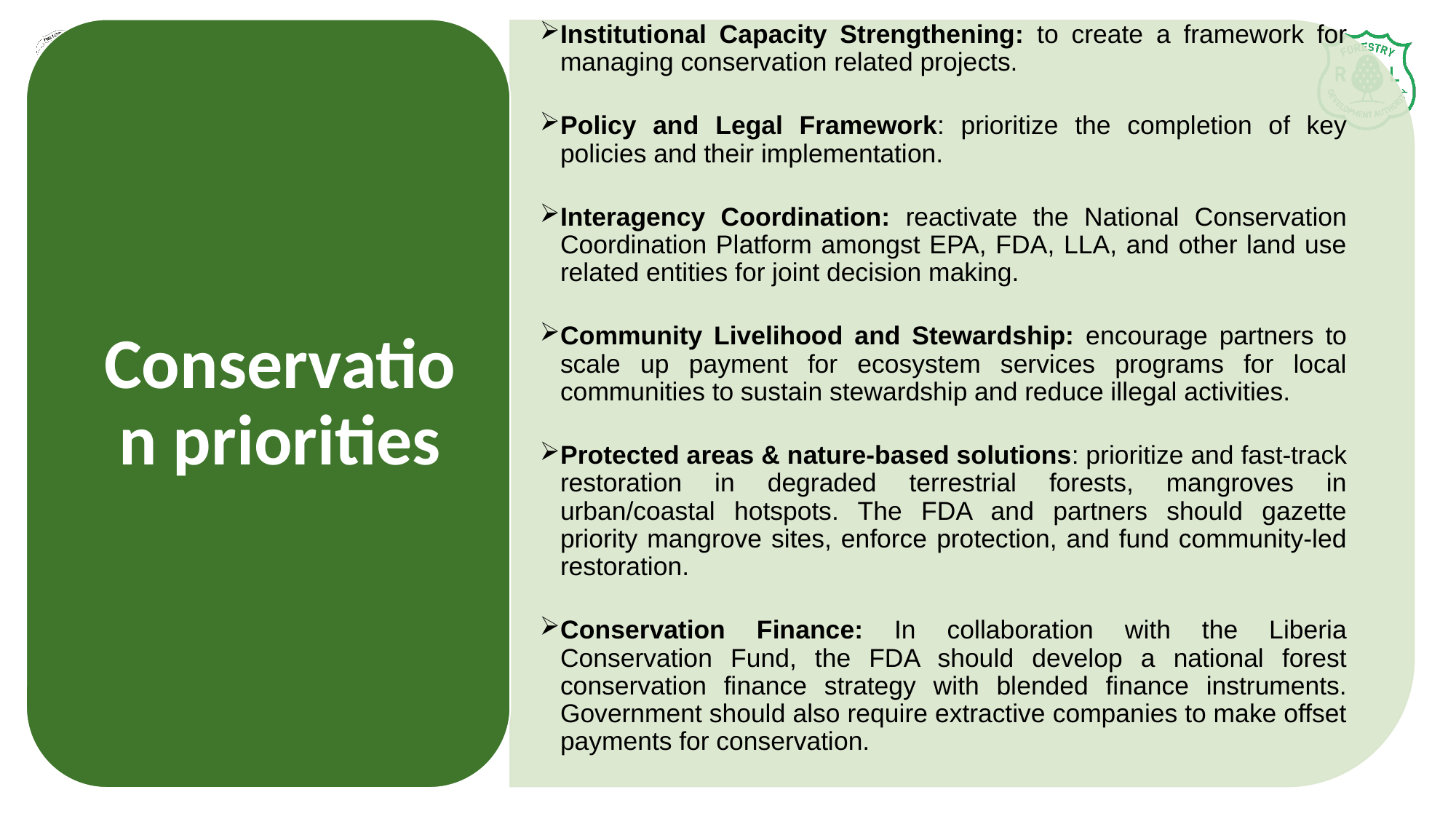

Institutional Capacity Strengthening: to create a framework for managing conservation related projects.

Policy and Legal Framework: prioritize the completion of key policies and their implementation.

Interagency Coordination: reactivate the National Conservation Coordination Platform amongst EPA, FDA, LLA, and other land use related entities for joint decision making.

Community Livelihood and Stewardship: encourage partners to scale up payment for ecosystem services programs for local communities to sustain stewardship and reduce illegal activities.

Protected areas & nature-based solutions: prioritize and fast-track restoration in degraded terrestrial forests, mangroves in urban/coastal hotspots. The FDA and partners should gazette priority mangrove sites, enforce protection, and fund community-led restoration.

Conservation Finance: In collaboration with the Liberia Conservation Fund, the FDA should develop a national forest conservation finance strategy with blended finance instruments. Government should also require extractive companies to make offset payments for conservation.

Conservation priorities